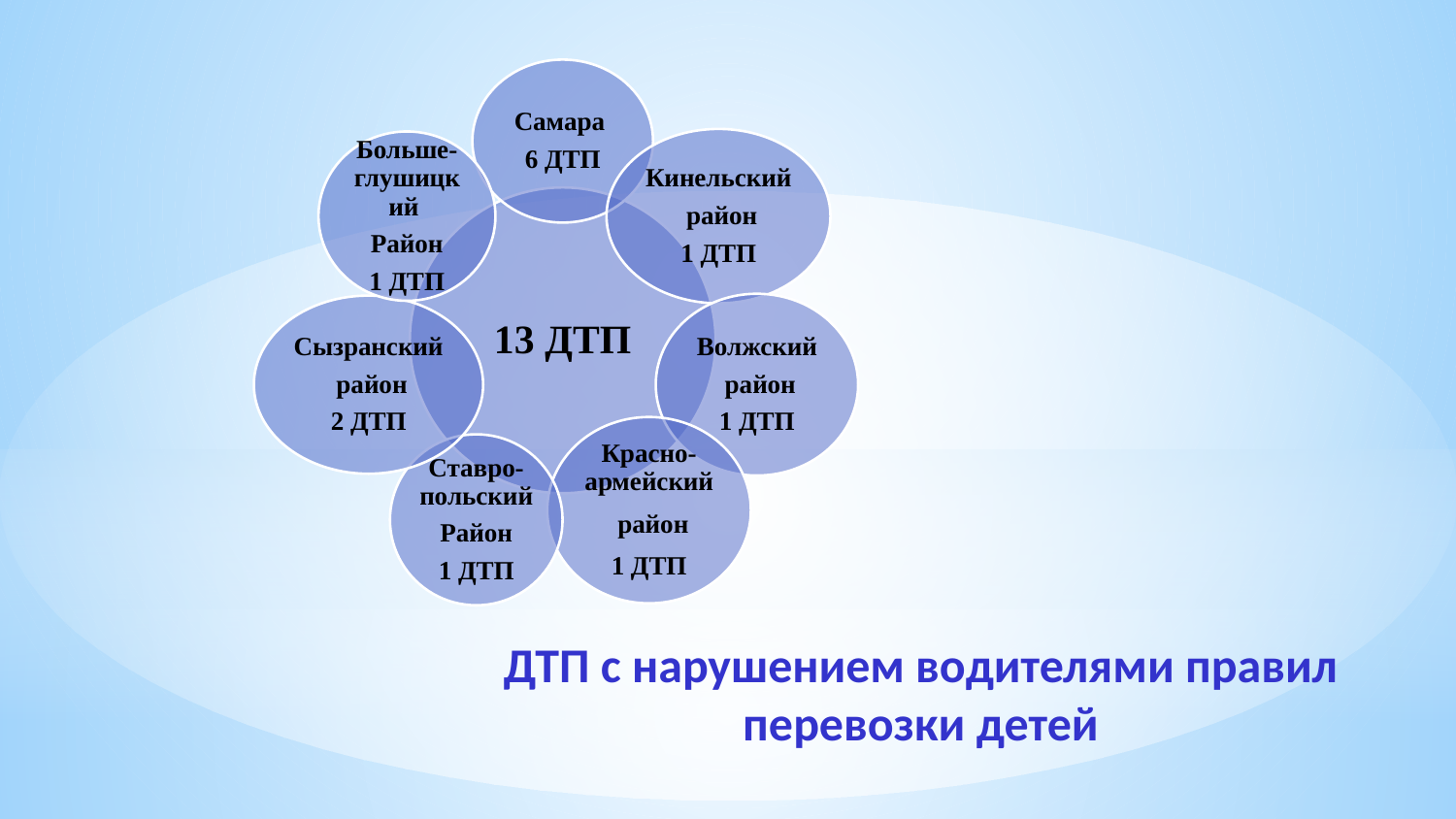

13 ДТП
Самара
6 ДТП
Кинельский
 район
1 ДТП
Волжский
 район
1 ДТП
Красно-армейский
 район
1 ДТП
Ставро-польский
Район
1 ДТП
Сызранский
 район
2 ДТП
Больше-глушицкий
Район
1 ДТП
ДТП с нарушением водителями правил перевозки детей